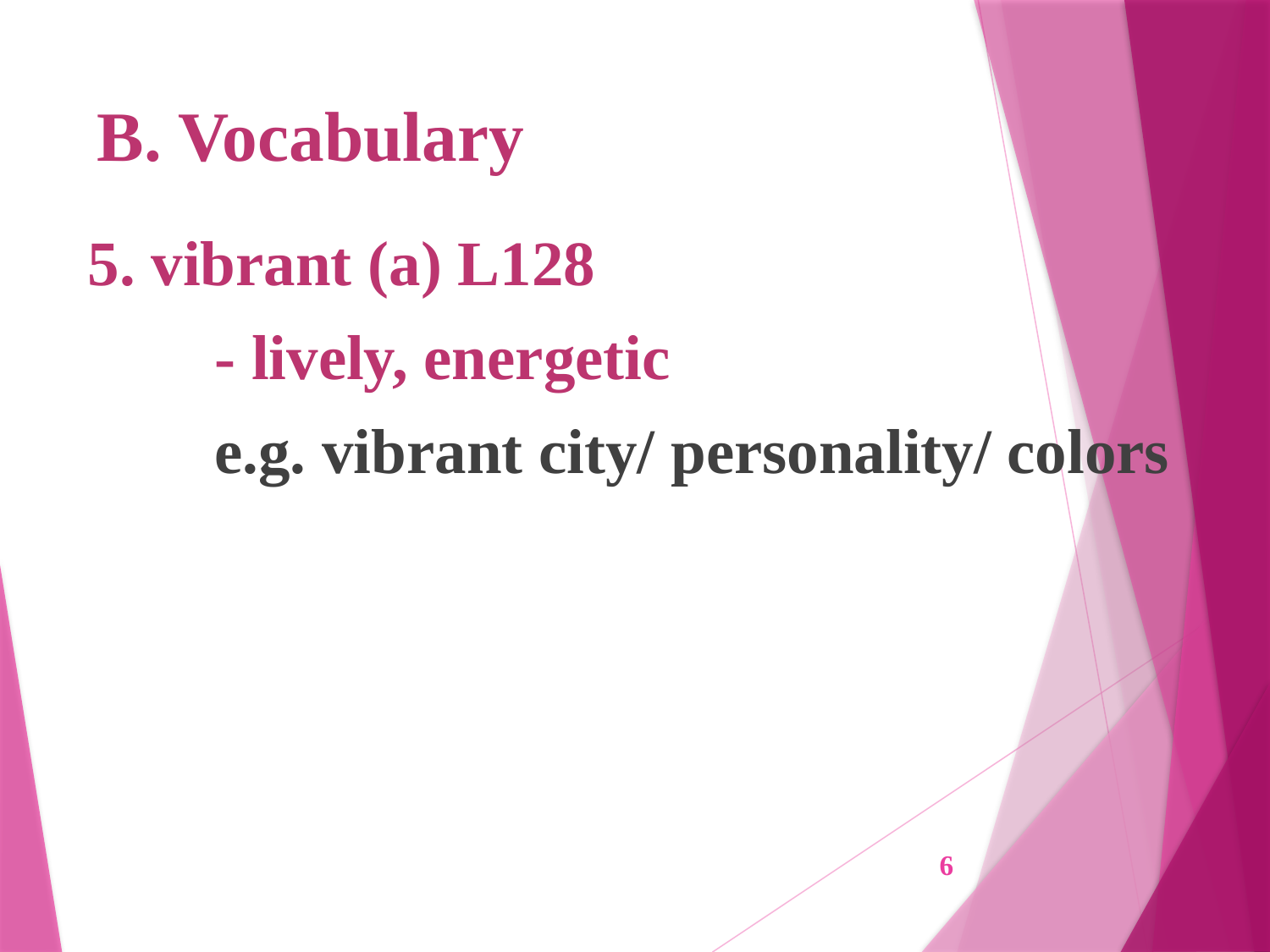

# B. Vocabulary
5. vibrant (a) L128
	- lively, energetic
	e.g. vibrant city/ personality/ colors

6